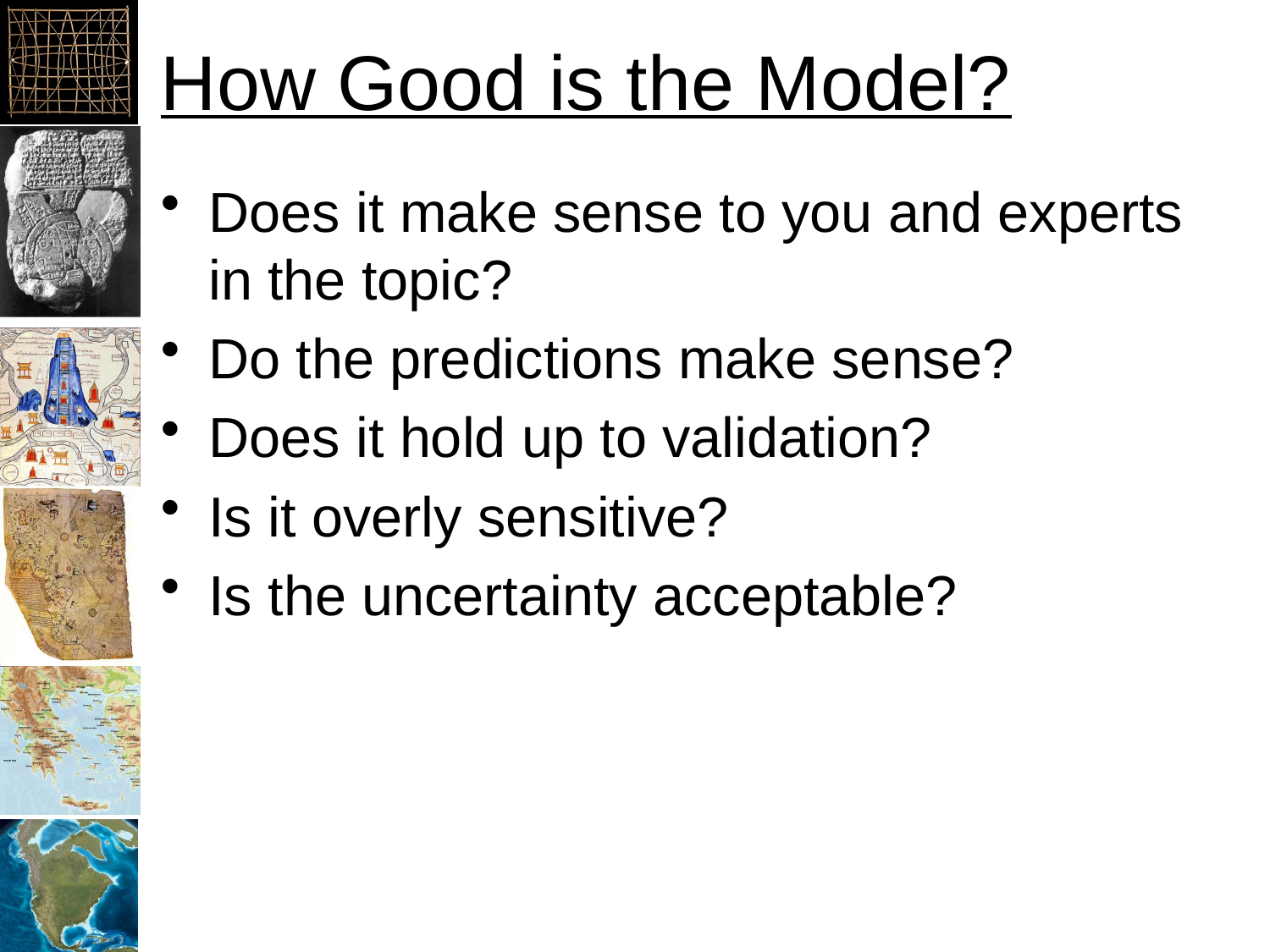

# How Good is the Model?
Does it make sense to you and experts in the topic?
Do the predictions make sense?
Does it hold up to validation?
Is it overly sensitive?
Is the uncertainty acceptable?